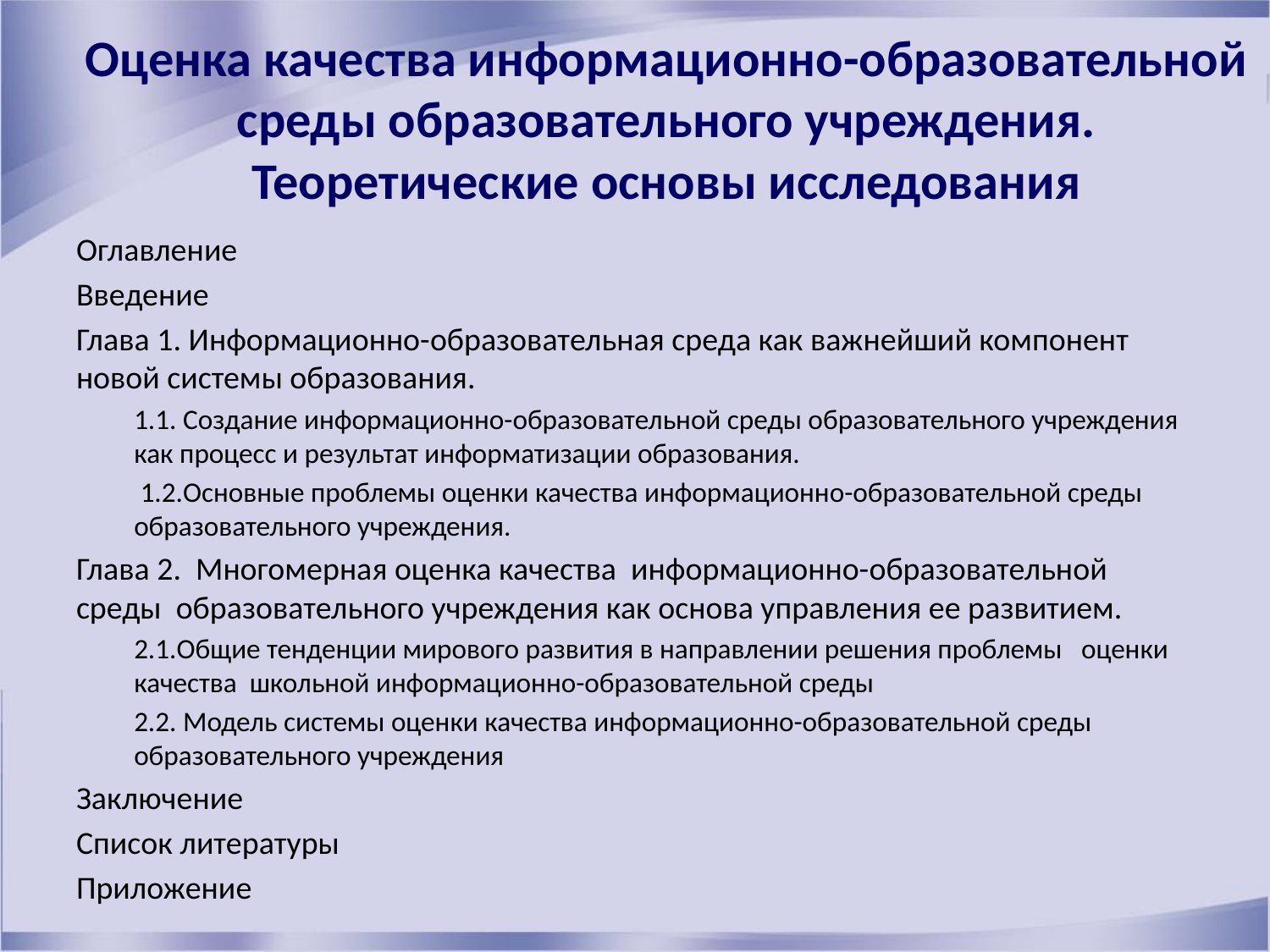

# Оценка качества информационно-образовательной среды образовательного учреждения. Теоретические основы исследования
Оглавление
Введение
Глава 1. Информационно-образовательная среда как важнейший компонент новой системы образования.
1.1. Создание информационно-образовательной среды образовательного учреждения как процесс и результат информатизации образования.
 1.2.Основные проблемы оценки качества информационно-образовательной среды образовательного учреждения.
Глава 2.  Многомерная оценка качества  информационно-образовательной среды  образовательного учреждения как основа управления ее развитием.
2.1.Общие тенденции мирового развития в направлении решения проблемы   оценки качества  школьной информационно-образовательной среды
2.2. Модель системы оценки качества информационно-образовательной среды образовательного учреждения
Заключение
Список литературы
Приложение